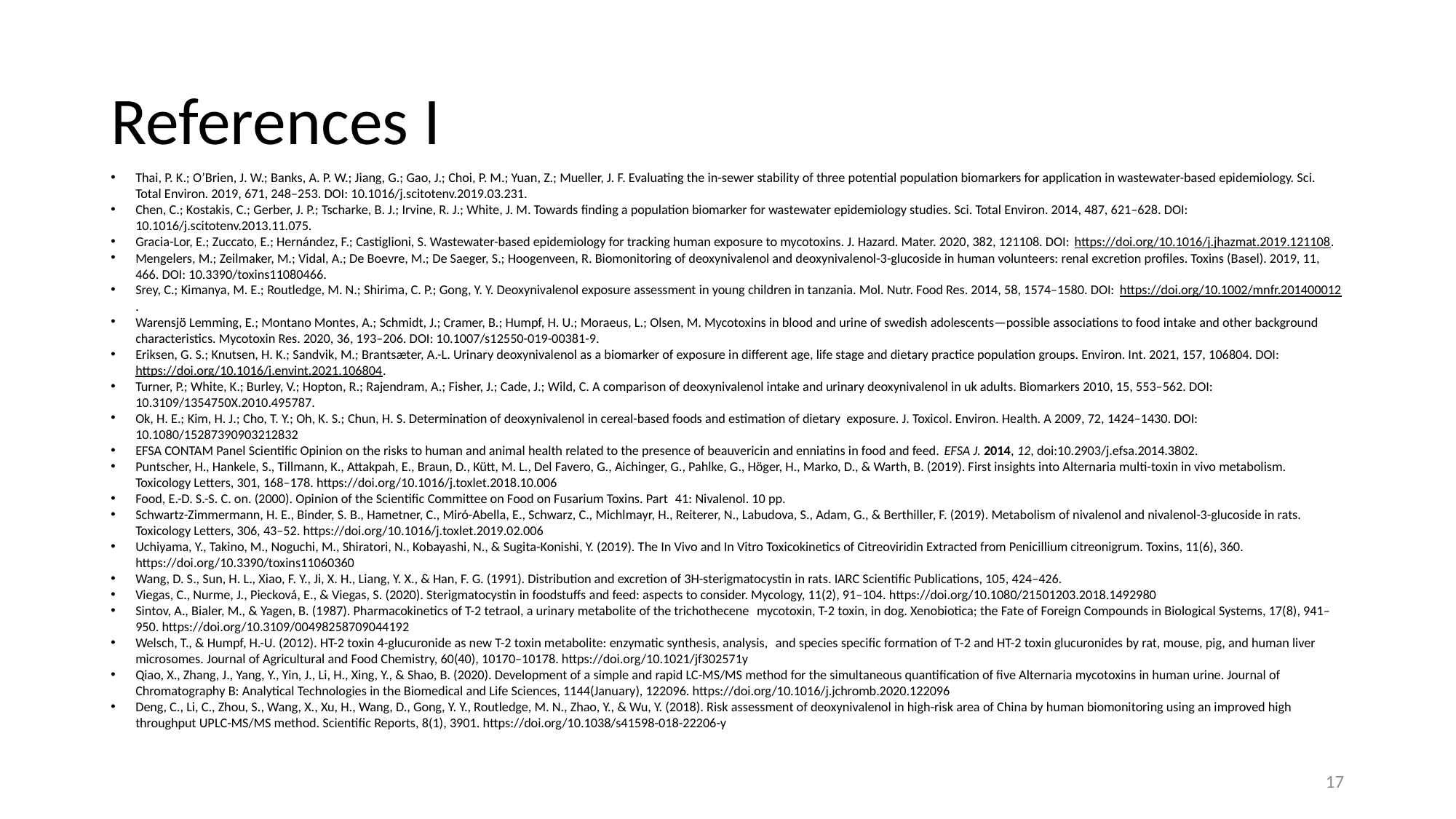

# References I
Thai, P. K.; O’Brien, J. W.; Banks, A. P. W.; Jiang, G.; Gao, J.; Choi, P. M.; Yuan, Z.; Mueller, J. F. Evaluating the in-sewer stability of three potential population biomarkers for application in wastewater-based epidemiology. Sci. Total Environ. 2019, 671, 248–253. DOI: 10.1016/j.scitotenv.2019.03.231.
Chen, C.; Kostakis, C.; Gerber, J. P.; Tscharke, B. J.; Irvine, R. J.; White, J. M. Towards finding a population biomarker for wastewater epidemiology studies. Sci. Total Environ. 2014, 487, 621–628. DOI: 10.1016/j.scitotenv.2013.11.075.
Gracia-Lor, E.; Zuccato, E.; Hernández, F.; Castiglioni, S. Wastewater-based epidemiology for tracking human exposure to mycotoxins. J. Hazard. Mater. 2020, 382, 121108. DOI: https://doi.org/10.1016/j.jhazmat.2019.121108.
Mengelers, M.; Zeilmaker, M.; Vidal, A.; De Boevre, M.; De Saeger, S.; Hoogenveen, R. Biomonitoring of deoxynivalenol and deoxynivalenol-3-glucoside in human volunteers: renal excretion profiles. Toxins (Basel). 2019, 11, 466. DOI: 10.3390/toxins11080466.
Srey, C.; Kimanya, M. E.; Routledge, M. N.; Shirima, C. P.; Gong, Y. Y. Deoxynivalenol exposure assessment in young children in tanzania. Mol. Nutr. Food Res. 2014, 58, 1574–1580. DOI: https://doi.org/10.1002/mnfr.201400012.
Warensjö Lemming, E.; Montano Montes, A.; Schmidt, J.; Cramer, B.; Humpf, H. U.; Moraeus, L.; Olsen, M. Mycotoxins in blood and urine of swedish adolescents—possible associations to food intake and other background characteristics. Mycotoxin Res. 2020, 36, 193–206. DOI: 10.1007/s12550-019-00381-9.
Eriksen, G. S.; Knutsen, H. K.; Sandvik, M.; Brantsæter, A.-L. Urinary deoxynivalenol as a biomarker of exposure in different age, life stage and dietary practice population groups. Environ. Int. 2021, 157, 106804. DOI: https://doi.org/10.1016/j.envint.2021.106804.
Turner, P.; White, K.; Burley, V.; Hopton, R.; Rajendram, A.; Fisher, J.; Cade, J.; Wild, C. A comparison of deoxynivalenol intake and urinary deoxynivalenol in uk adults. Biomarkers 2010, 15, 553–562. DOI: 10.3109/1354750X.2010.495787.
Ok, H. E.; Kim, H. J.; Cho, T. Y.; Oh, K. S.; Chun, H. S. Determination of deoxynivalenol in cereal-based foods and estimation of dietary  exposure. J. Toxicol. Environ. Health. A 2009, 72, 1424–1430. DOI: 10.1080/15287390903212832
EFSA CONTAM Panel Scientific Opinion on the risks to human and animal health related to the presence of beauvericin and enniatins in food and feed. EFSA J. 2014, 12, doi:10.2903/j.efsa.2014.3802.
Puntscher, H., Hankele, S., Tillmann, K., Attakpah, E., Braun, D., Kütt, M. L., Del Favero, G., Aichinger, G., Pahlke, G., Höger, H., Marko, D., & Warth, B. (2019). First insights into Alternaria multi-toxin in vivo metabolism. Toxicology Letters, 301, 168–178. https://doi.org/10.1016/j.toxlet.2018.10.006
Food, E.-D. S.-S. C. on. (2000). Opinion of the Scientific Committee on Food on Fusarium Toxins. Part  41: Nivalenol. 10 pp.
Schwartz-Zimmermann, H. E., Binder, S. B., Hametner, C., Miró-Abella, E., Schwarz, C., Michlmayr, H., Reiterer, N., Labudova, S., Adam, G., & Berthiller, F. (2019). Metabolism of nivalenol and nivalenol-3-glucoside in rats. Toxicology Letters, 306, 43–52. https://doi.org/10.1016/j.toxlet.2019.02.006
Uchiyama, Y., Takino, M., Noguchi, M., Shiratori, N., Kobayashi, N., & Sugita-Konishi, Y. (2019). The In Vivo and In Vitro Toxicokinetics of Citreoviridin Extracted from Penicillium citreonigrum. Toxins, 11(6), 360. https://doi.org/10.3390/toxins11060360
Wang, D. S., Sun, H. L., Xiao, F. Y., Ji, X. H., Liang, Y. X., & Han, F. G. (1991). Distribution and excretion of 3H-sterigmatocystin in rats. IARC Scientific Publications, 105, 424–426.
Viegas, C., Nurme, J., Piecková, E., & Viegas, S. (2020). Sterigmatocystin in foodstuffs and feed: aspects to consider. Mycology, 11(2), 91–104. https://doi.org/10.1080/21501203.2018.1492980
Sintov, A., Bialer, M., & Yagen, B. (1987). Pharmacokinetics of T-2 tetraol, a urinary metabolite of the trichothecene  mycotoxin, T-2 toxin, in dog. Xenobiotica; the Fate of Foreign Compounds in Biological Systems, 17(8), 941–950. https://doi.org/10.3109/00498258709044192
Welsch, T., & Humpf, H.-U. (2012). HT-2 toxin 4-glucuronide as new T-2 toxin metabolite: enzymatic synthesis, analysis,  and species specific formation of T-2 and HT-2 toxin glucuronides by rat, mouse, pig, and human liver microsomes. Journal of Agricultural and Food Chemistry, 60(40), 10170–10178. https://doi.org/10.1021/jf302571y
Qiao, X., Zhang, J., Yang, Y., Yin, J., Li, H., Xing, Y., & Shao, B. (2020). Development of a simple and rapid LC-MS/MS method for the simultaneous quantification of five Alternaria mycotoxins in human urine. Journal of Chromatography B: Analytical Technologies in the Biomedical and Life Sciences, 1144(January), 122096. https://doi.org/10.1016/j.jchromb.2020.122096
Deng, C., Li, C., Zhou, S., Wang, X., Xu, H., Wang, D., Gong, Y. Y., Routledge, M. N., Zhao, Y., & Wu, Y. (2018). Risk assessment of deoxynivalenol in high-risk area of China by human biomonitoring using an improved high throughput UPLC-MS/MS method. Scientific Reports, 8(1), 3901. https://doi.org/10.1038/s41598-018-22206-y

17